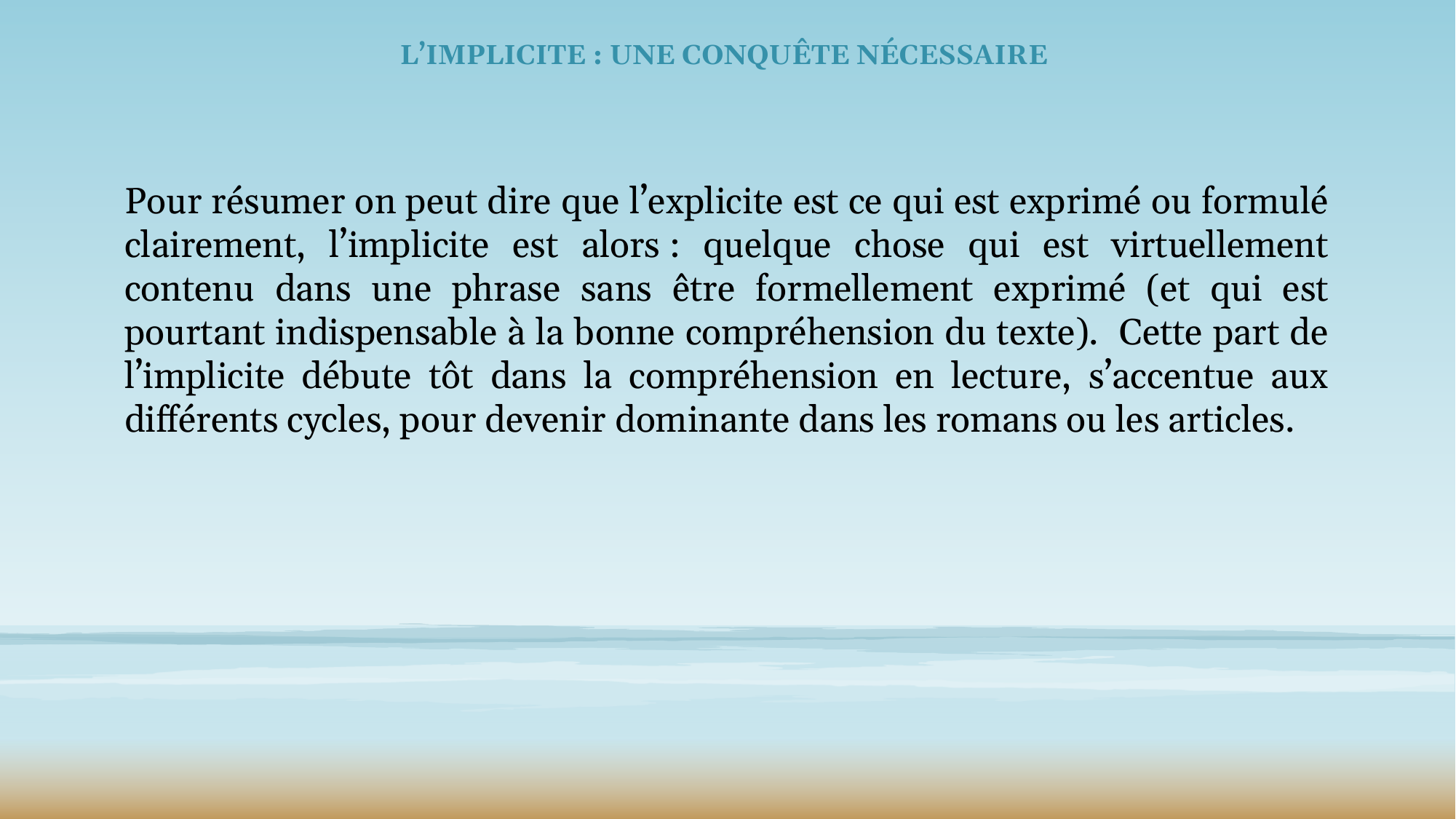

L’implicite : une conquête nécessaire

Pour résumer on peut dire que l’explicite est ce qui est exprimé ou formulé clairement, l’implicite est alors : quelque chose qui est virtuellement contenu dans une phrase sans être formellement exprimé (et qui est pourtant indispensable à la bonne compréhension du texte).  Cette part de l’implicite débute tôt dans la compréhension en lecture, s’accentue aux différents cycles, pour devenir dominante dans les romans ou les articles.